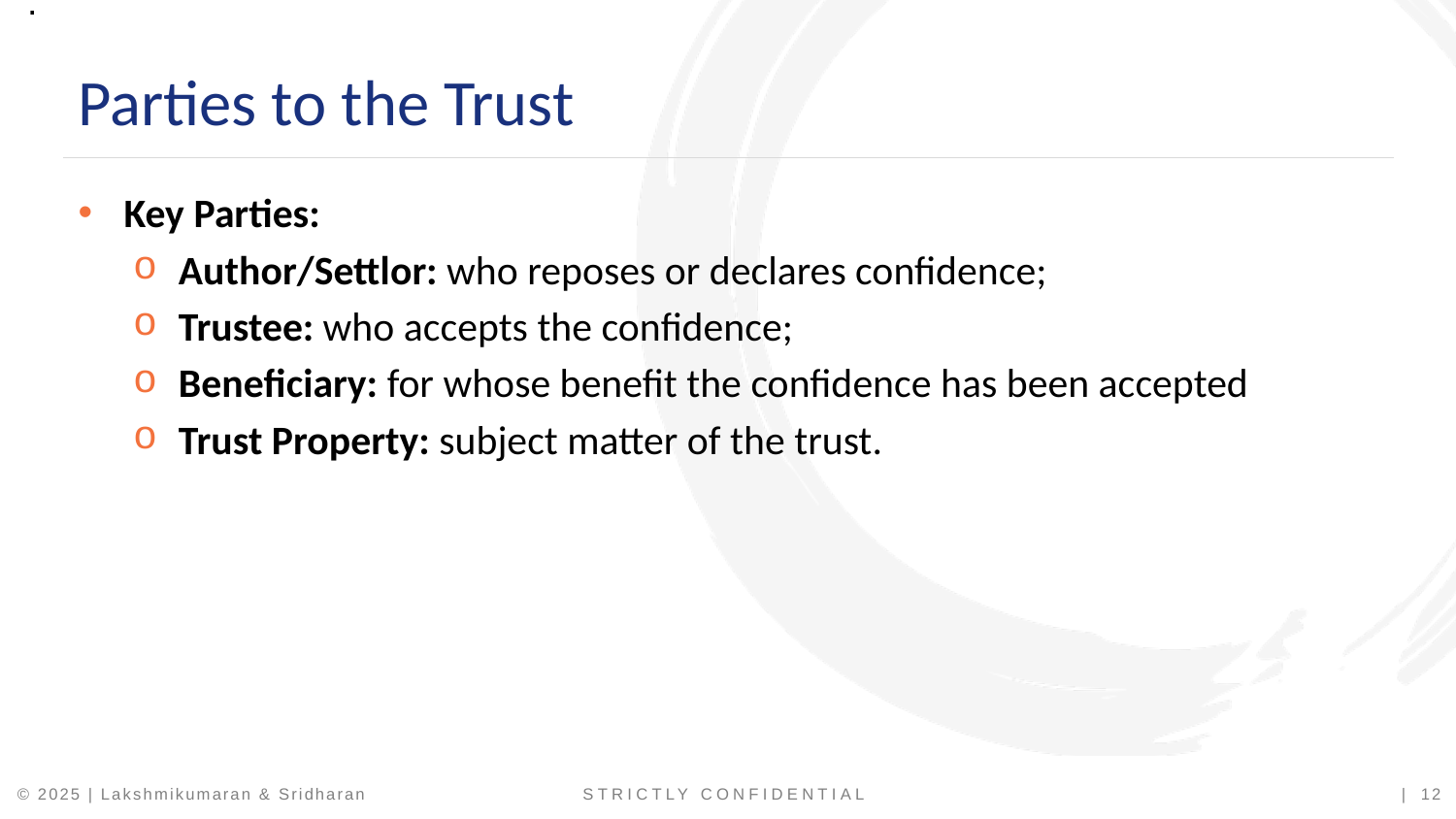

.
Parties to the Trust
Key Parties:
Author/Settlor: who reposes or declares confidence;
Trustee: who accepts the confidence;
Beneficiary: for whose benefit the confidence has been accepted
Trust Property: subject matter of the trust.